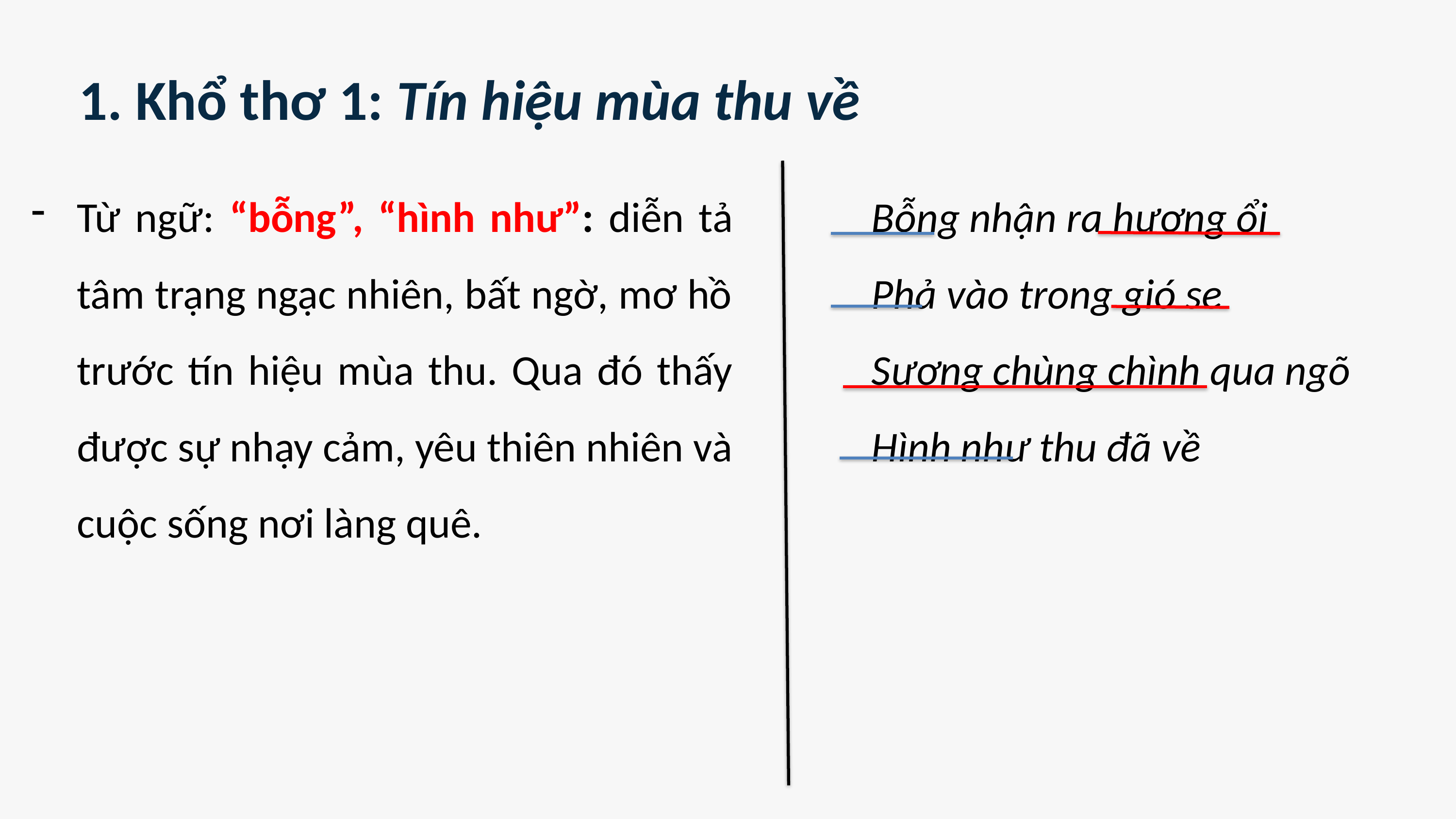

1. Khổ thơ 1: Tín hiệu mùa thu về
Từ ngữ: “bỗng”, “hình như”: diễn tả tâm trạng ngạc nhiên, bất ngờ, mơ hồ trước tín hiệu mùa thu. Qua đó thấy được sự nhạy cảm, yêu thiên nhiên và cuộc sống nơi làng quê.
Bỗng nhận ra hương ổi
Phả vào trong gió se
Sương chùng chình qua ngõ
Hình như thu đã về